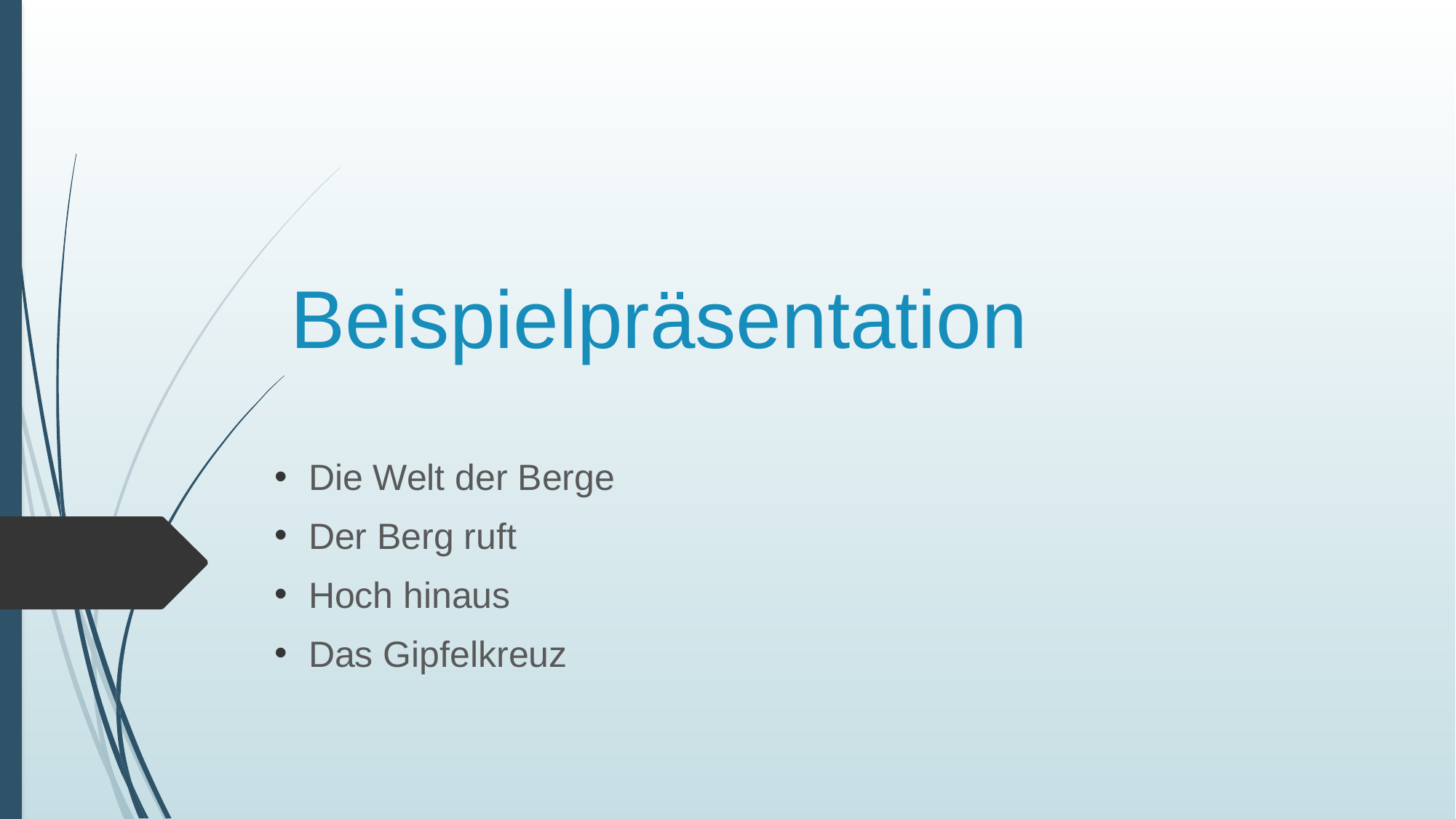

# Beispielpräsentation
Die Welt der Berge
Der Berg ruft
Hoch hinaus
Das Gipfelkreuz